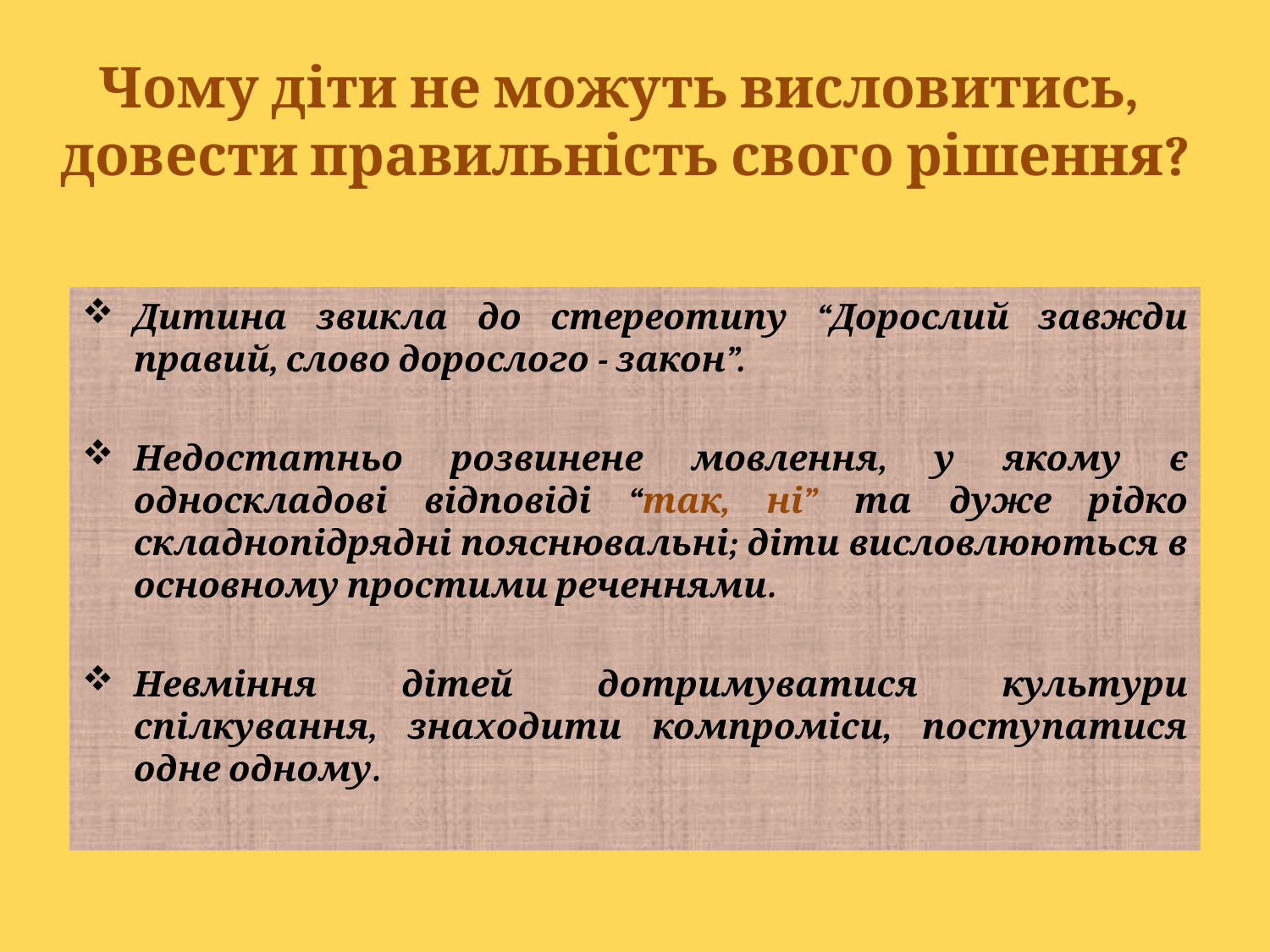

# Чому діти не можуть висловитись, довести правильність свого рішення?
Дитина звикла до стереотипу “Дорослий завжди правий, слово дорослого - закон”.

Недостатньо розвинене мовлення, у якому є односкладові відповіді “так, ні” та дуже рідко складнопідрядні пояснювальні; діти висловлюються в основному простими реченнями.

Невміння дітей дотримуватися культури спілкування, знаходити компроміси, поступатися одне одному.